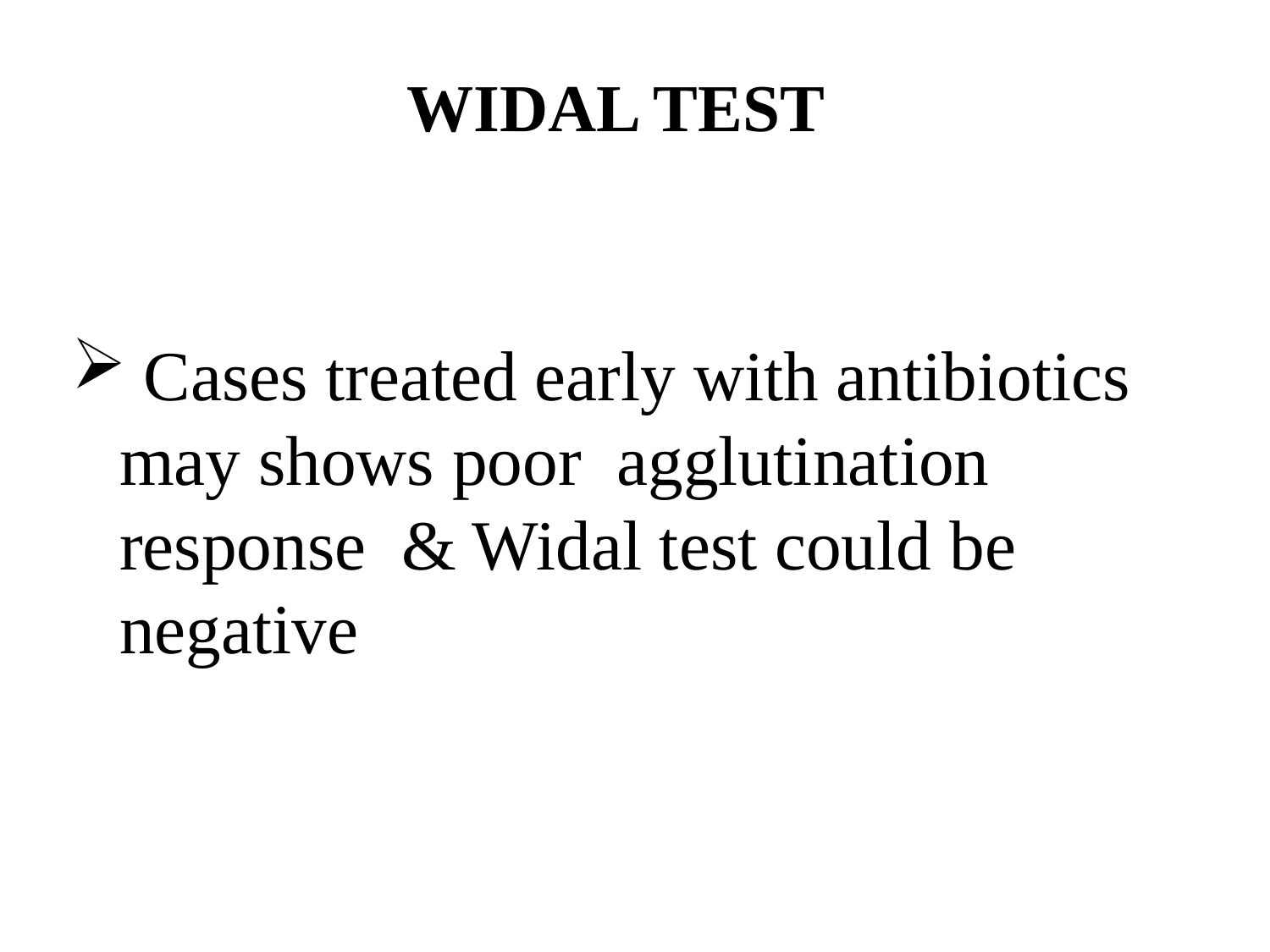

# WIDAL TEST

 Cases treated early with antibiotics may shows poor  agglutination response  & Widal test could be negative